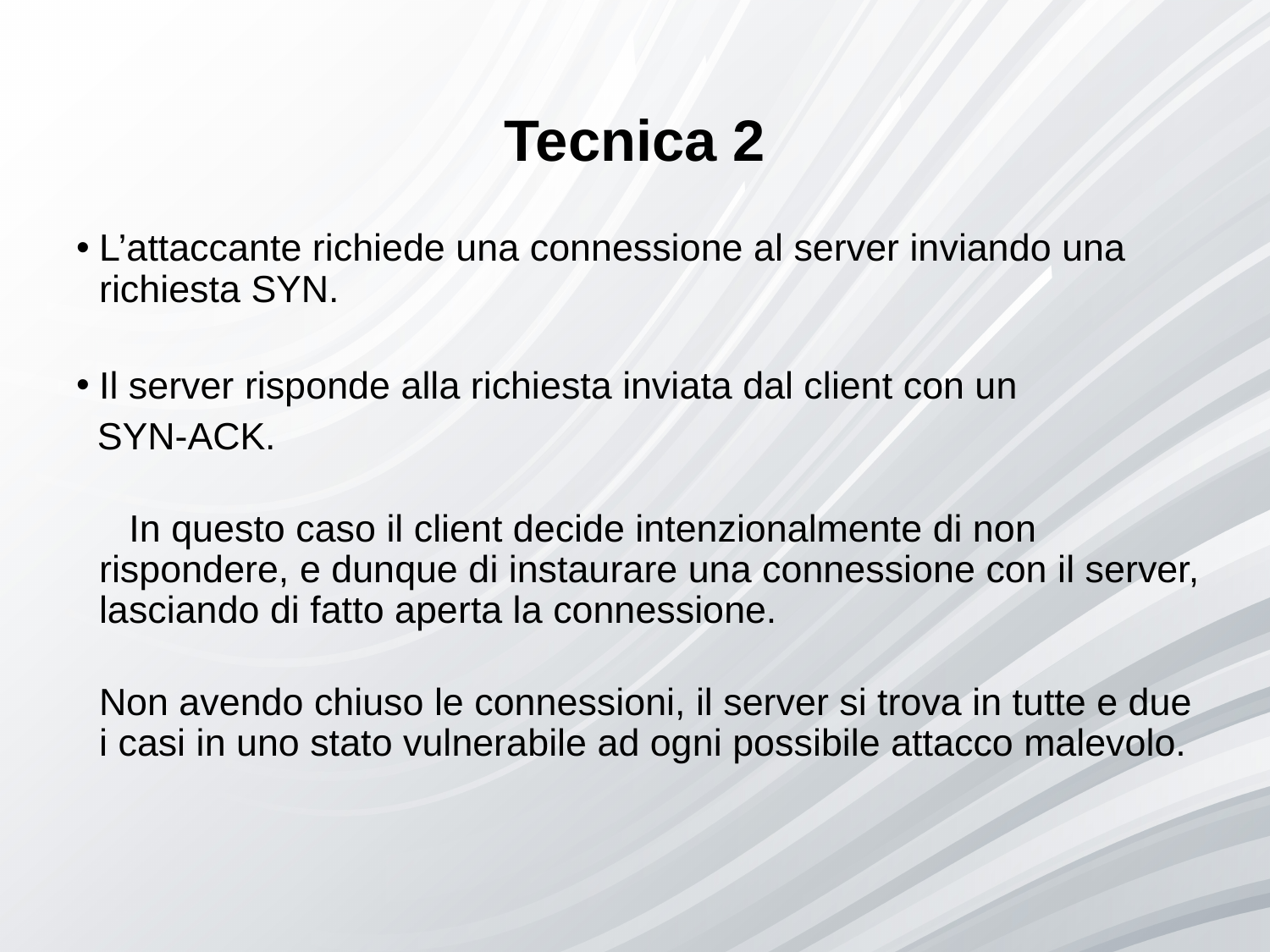

# Tecnica 2
L’attaccante richiede una connessione al server inviando una richiesta SYN.
Il server risponde alla richiesta inviata dal client con un
  SYN-ACK.
     In questo caso il client decide intenzionalmente di non rispondere, e dunque di instaurare una connessione con il server, lasciando di fatto aperta la connessione.
Non avendo chiuso le connessioni, il server si trova in tutte e due i casi in uno stato vulnerabile ad ogni possibile attacco malevolo.